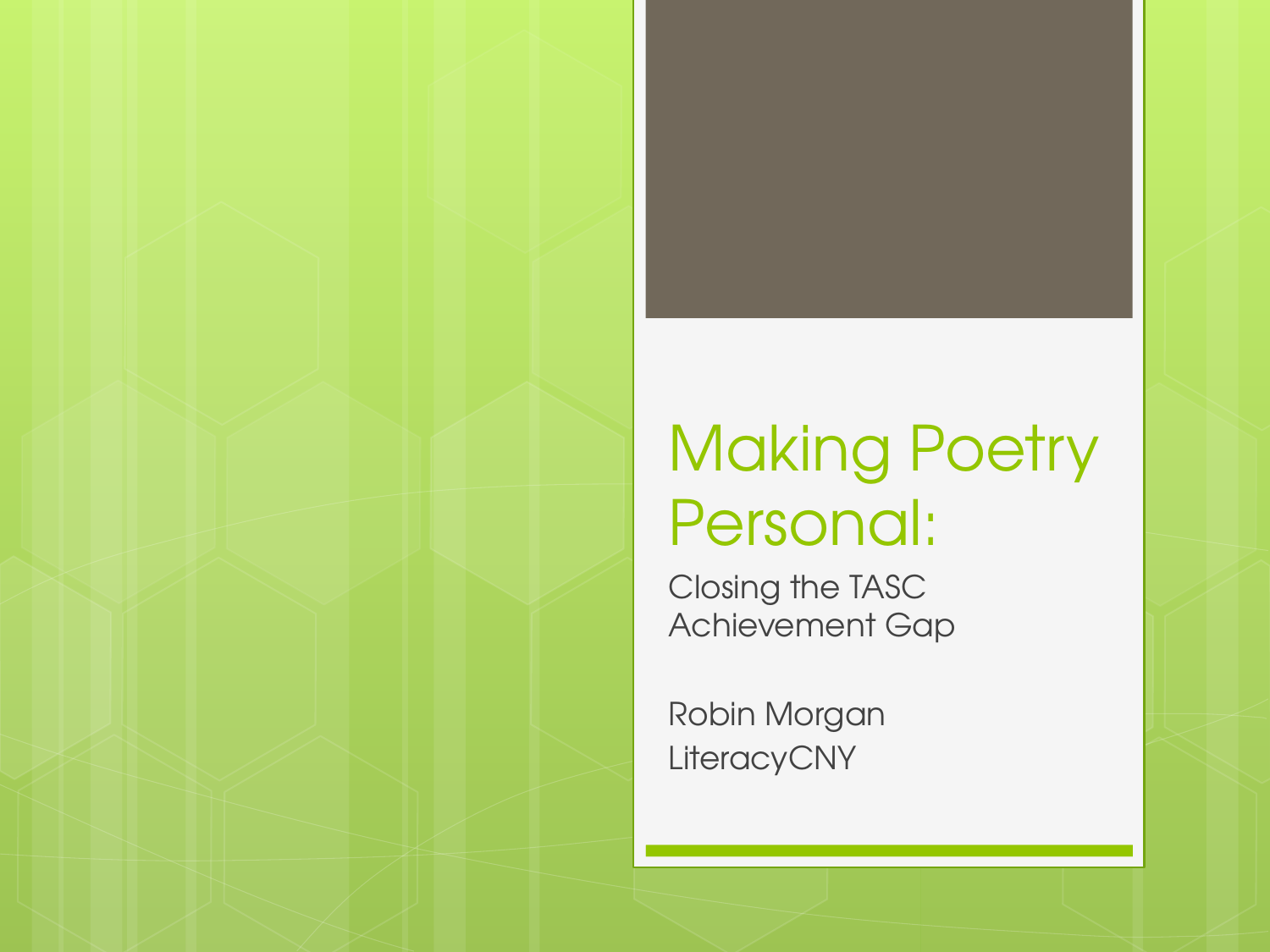

# Making Poetry Personal:
Closing the TASC Achievement Gap

Robin Morgan
LiteracyCNY